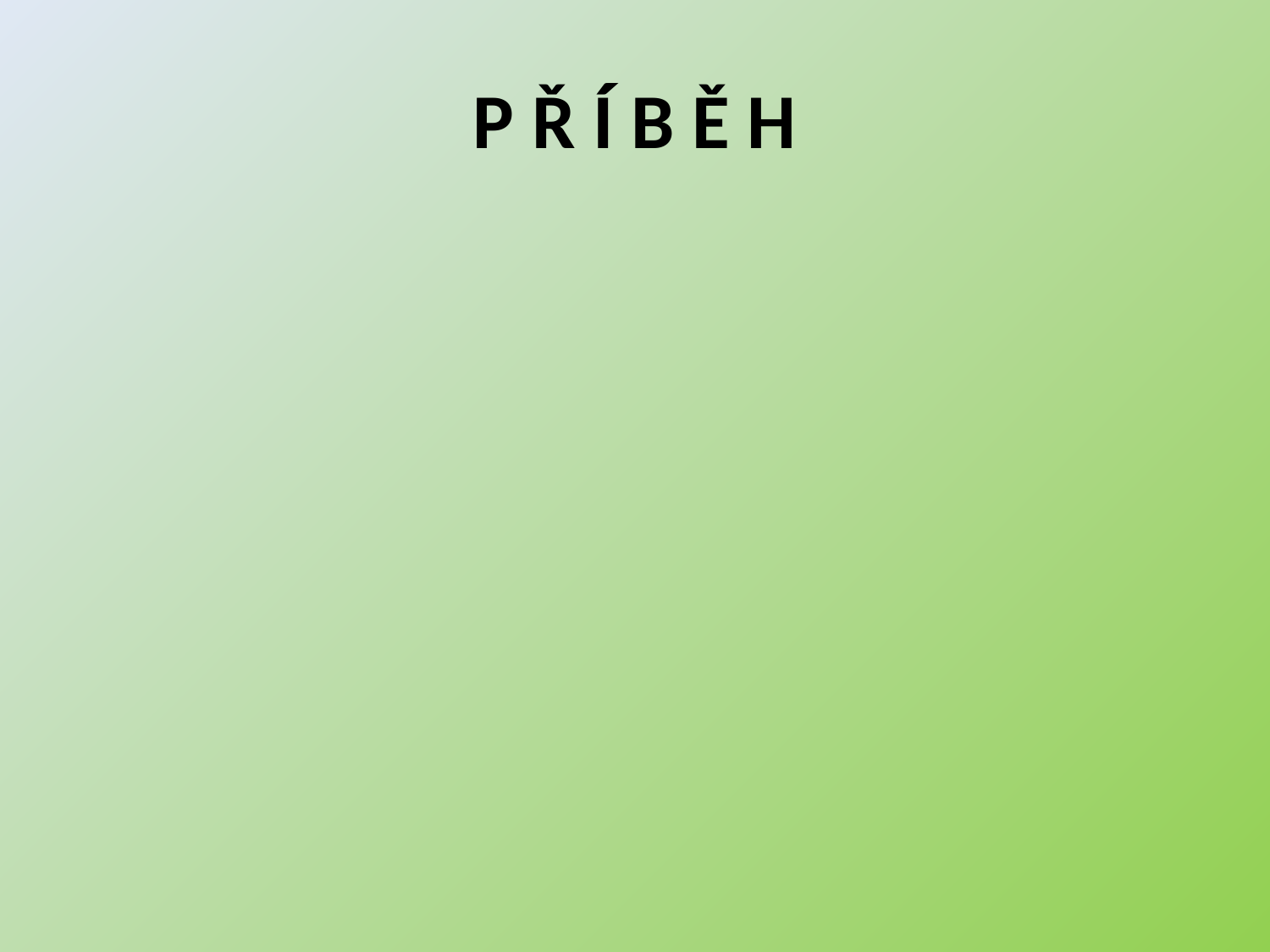

# P Ř Í B Ě H